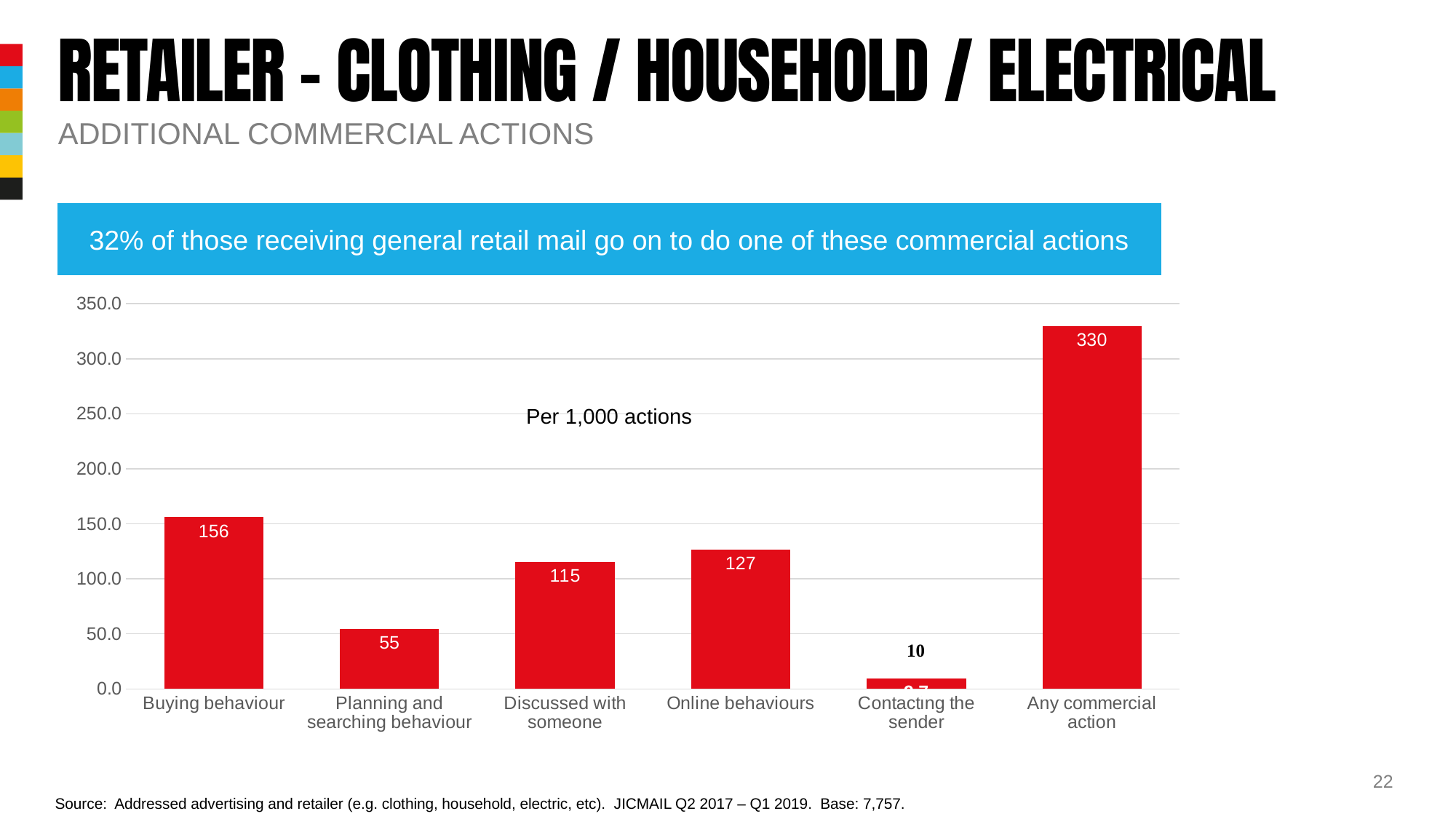

# Retailer – clothing / household / electrical
ADDITIONAL COMMERCIAL ACTIONS
32% of those receiving general retail mail go on to do one of these commercial actions

### Chart

| Category | Column2 |
|---|---|
| Buying behaviour | 156.0819014928 |
| Planning and searching behaviour | 54.7144841059 |
| Discussed with someone | 115.4266946215 |
| Online behaviours | 126.5152574742 |
| Contacting the sender | 9.749595387909 |
| Any commercial action | 329.8583656618 |
Per 1,000 actions
22
Source:  Addressed advertising and retailer (e.g. clothing, household, electric, etc).  JICMAIL Q2 2017 – Q1 2019.  Base: 7,757.